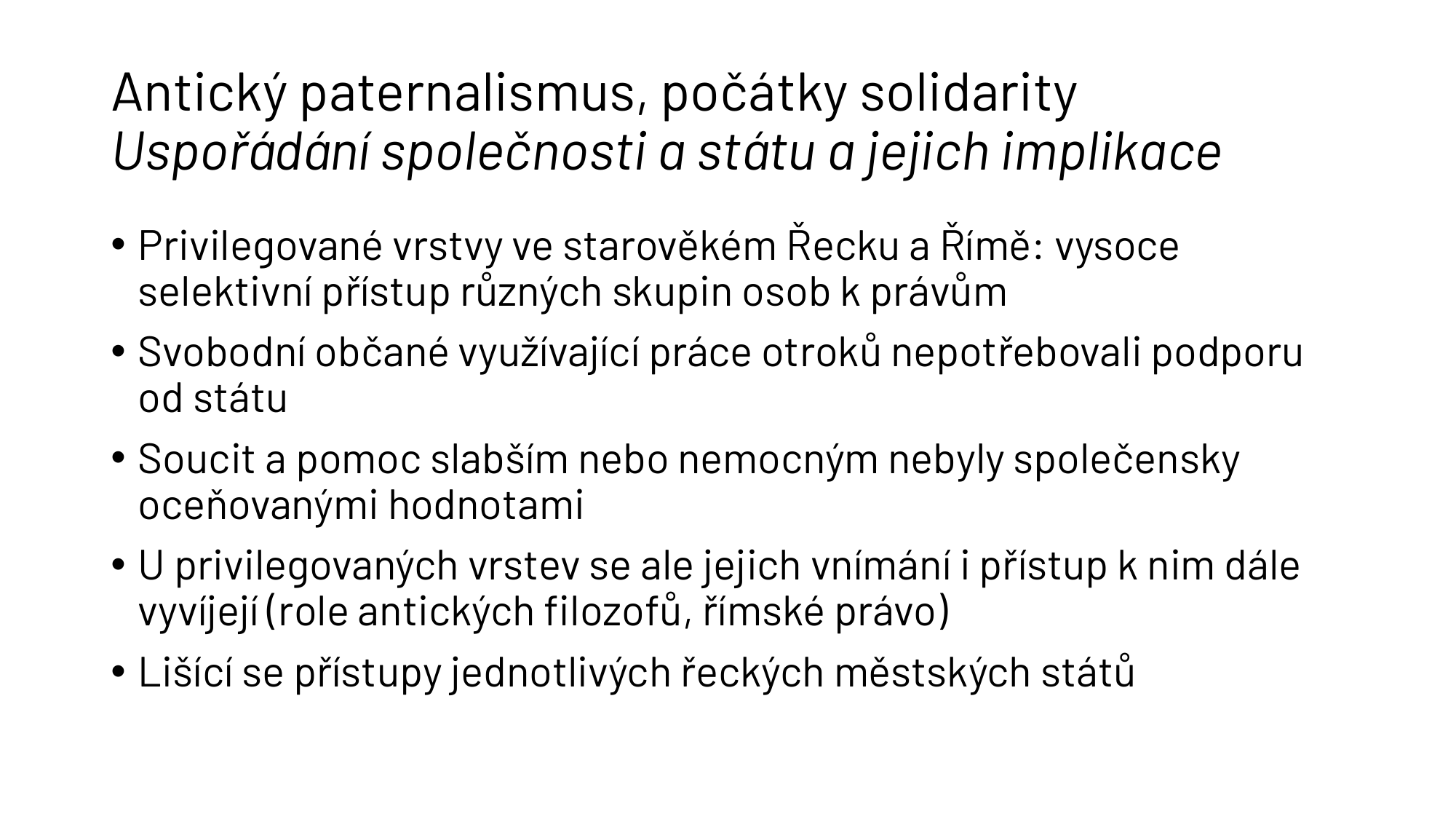

# Antický paternalismus, počátky solidarity Uspořádání společnosti a státu a jejich implikace
Privilegované vrstvy ve starověkém Řecku a Římě: vysoce selektivní přístup různých skupin osob k právům
Svobodní občané využívající práce otroků nepotřebovali podporu od státu
Soucit a pomoc slabším nebo nemocným nebyly společensky oceňovanými hodnotami
U privilegovaných vrstev se ale jejich vnímání i přístup k nim dále vyvíjejí (role antických filozofů, římské právo)
Lišící se přístupy jednotlivých řeckých městských států